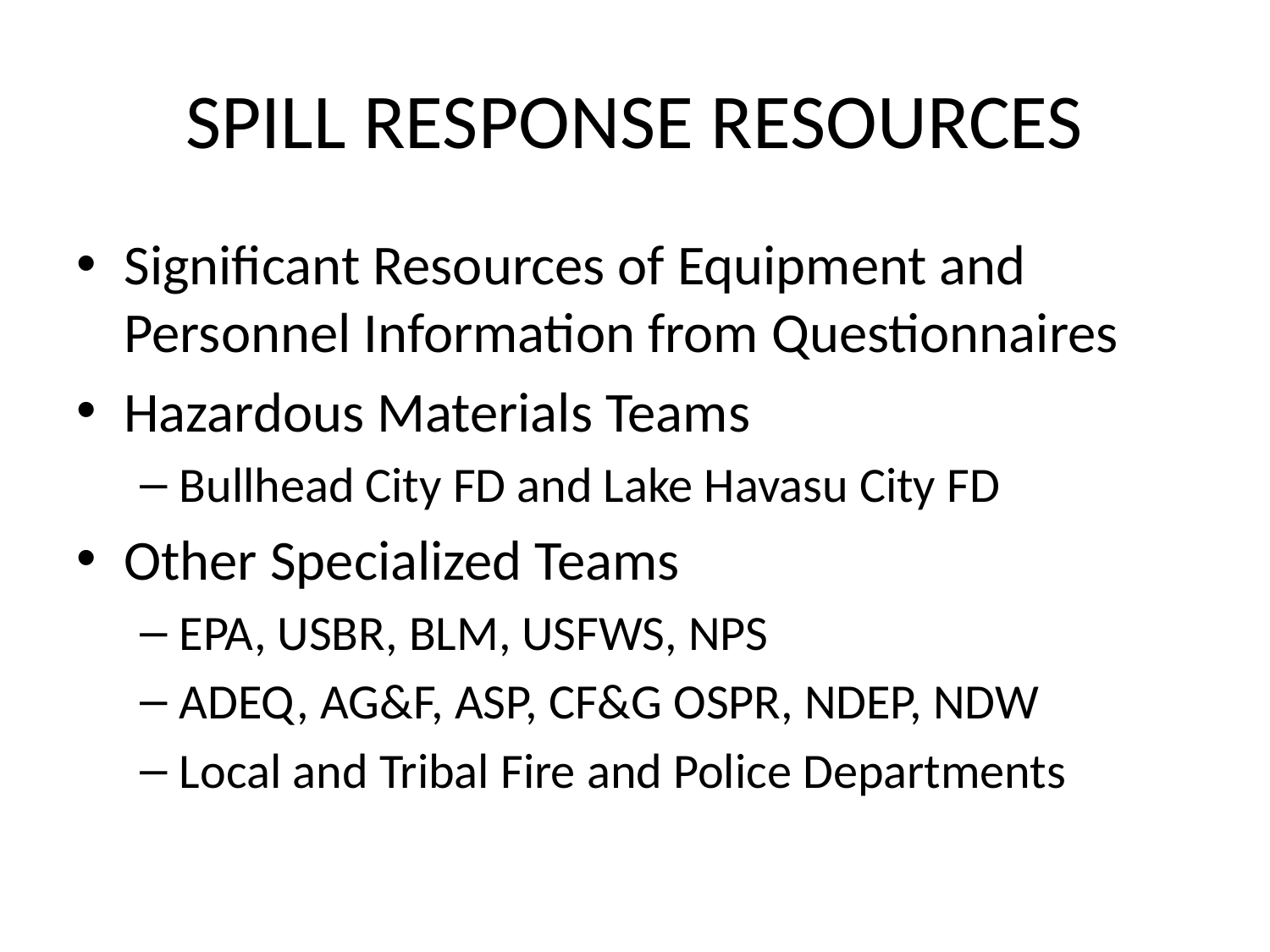

# SPILL RESPONSE RESOURCES
Significant Resources of Equipment and Personnel Information from Questionnaires
Hazardous Materials Teams
Bullhead City FD and Lake Havasu City FD
Other Specialized Teams
EPA, USBR, BLM, USFWS, NPS
ADEQ, AG&F, ASP, CF&G OSPR, NDEP, NDW
Local and Tribal Fire and Police Departments